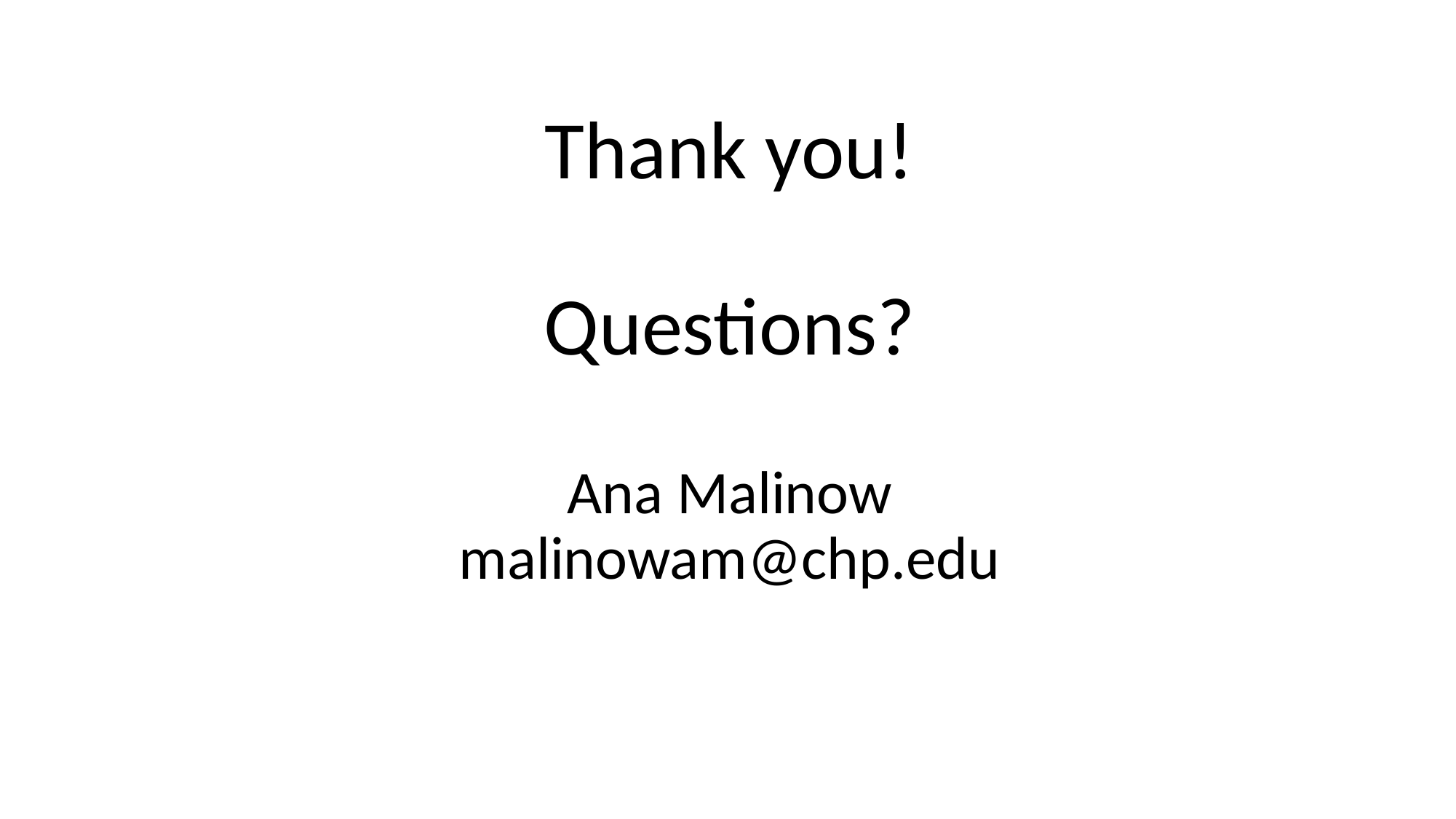

# Thank you! Questions? Ana Malinow malinowam@chp.edu